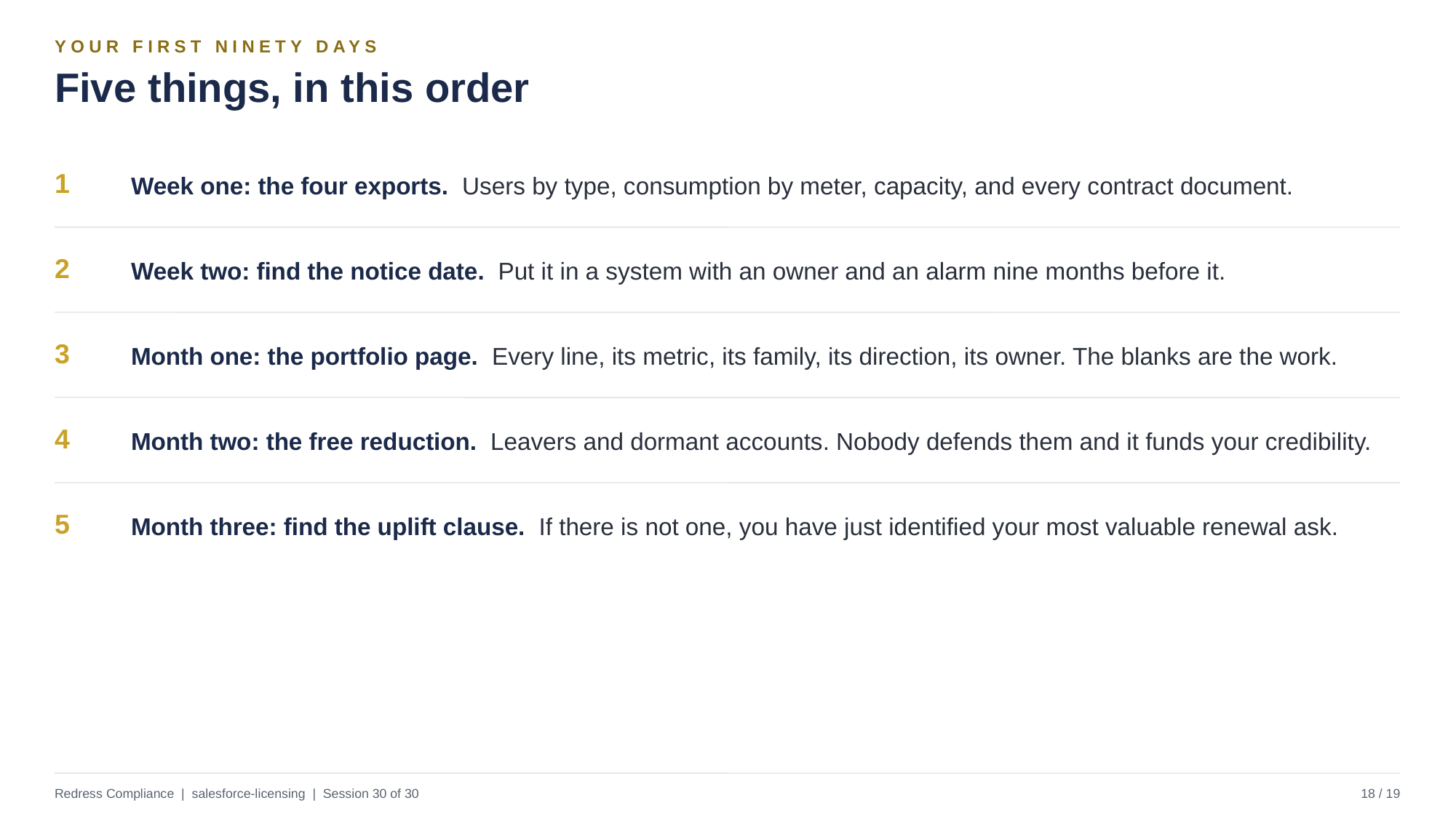

YOUR FIRST NINETY DAYS
Five things, in this order
Week one: the four exports.  Users by type, consumption by meter, capacity, and every contract document.
1

Week two: find the notice date.  Put it in a system with an owner and an alarm nine months before it.
2

Month one: the portfolio page.  Every line, its metric, its family, its direction, its owner. The blanks are the work.
3

Month two: the free reduction.  Leavers and dormant accounts. Nobody defends them and it funds your credibility.
4

Month three: find the uplift clause.  If there is not one, you have just identified your most valuable renewal ask.
5

Redress Compliance  |  salesforce-licensing  |  Session 30 of 30
18 / 19